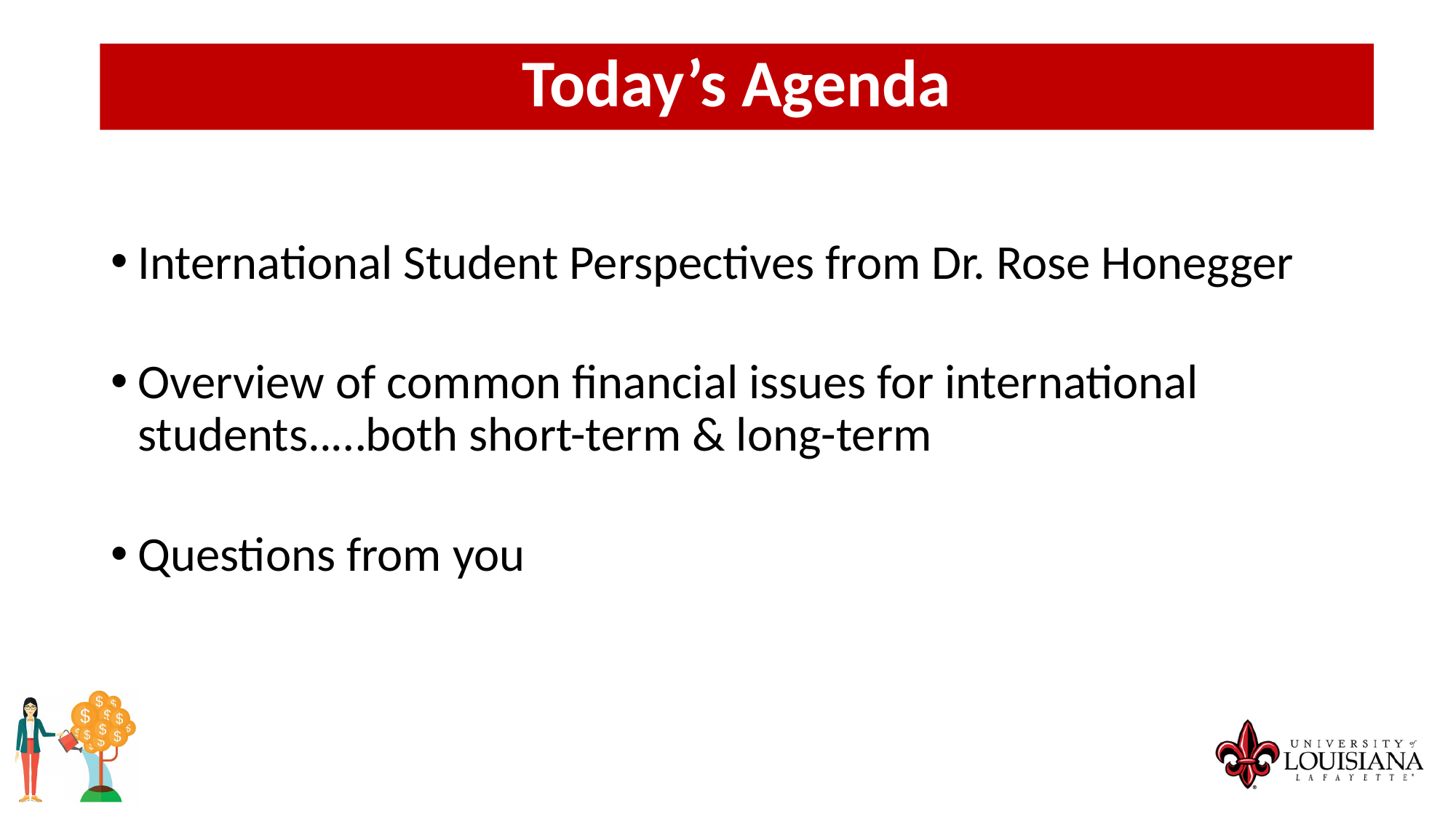

Today’s Agenda

International Student Perspectives from Dr. Rose Honegger
Overview of common financial issues for international students..…both short-term & long-term
Questions from you